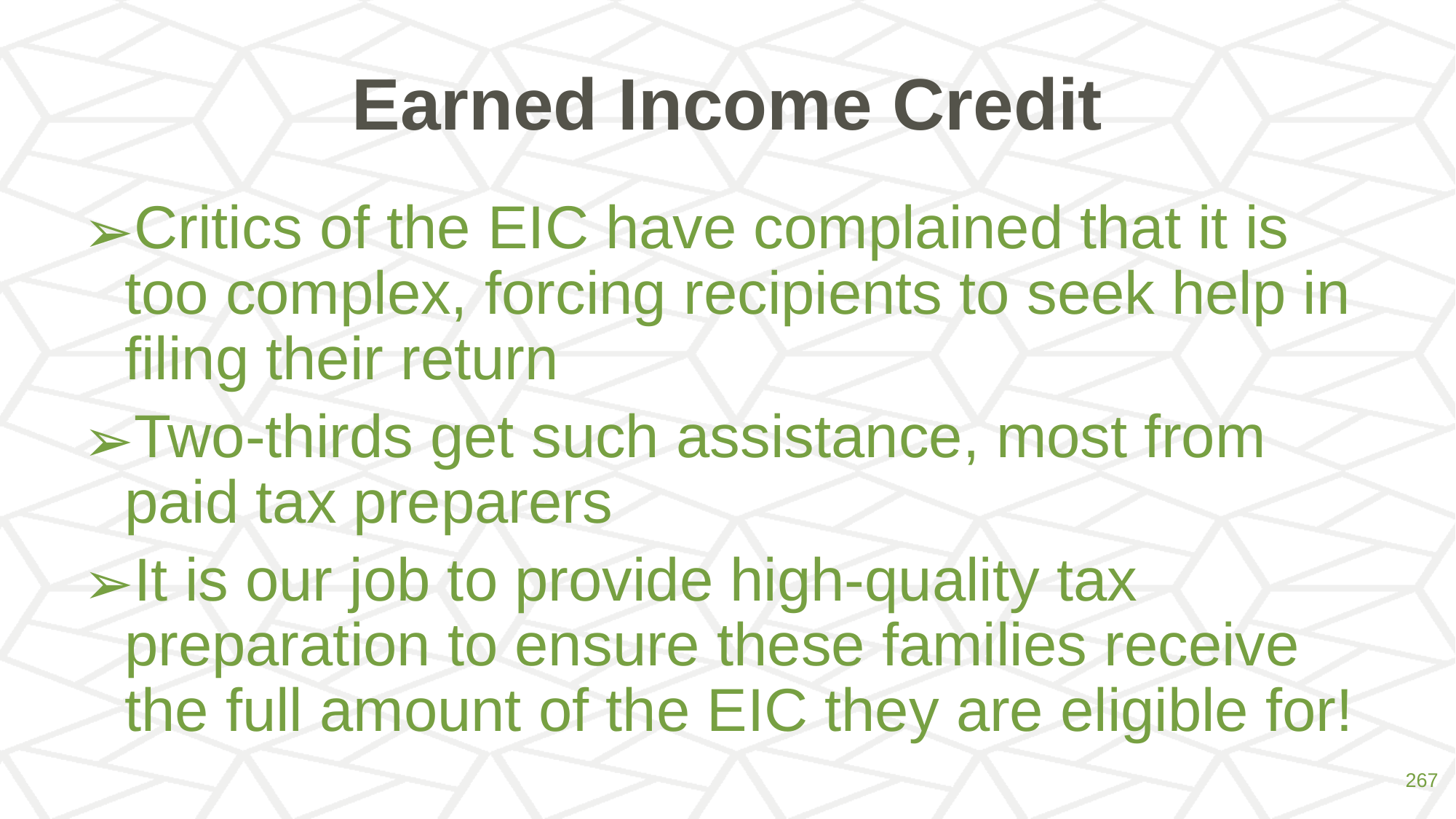

# Earned Income Credit
Critics of the EIC have complained that it is too complex, forcing recipients to seek help in filing their return
Two-thirds get such assistance, most from paid tax preparers
It is our job to provide high-quality tax preparation to ensure these families receive the full amount of the EIC they are eligible for!

267